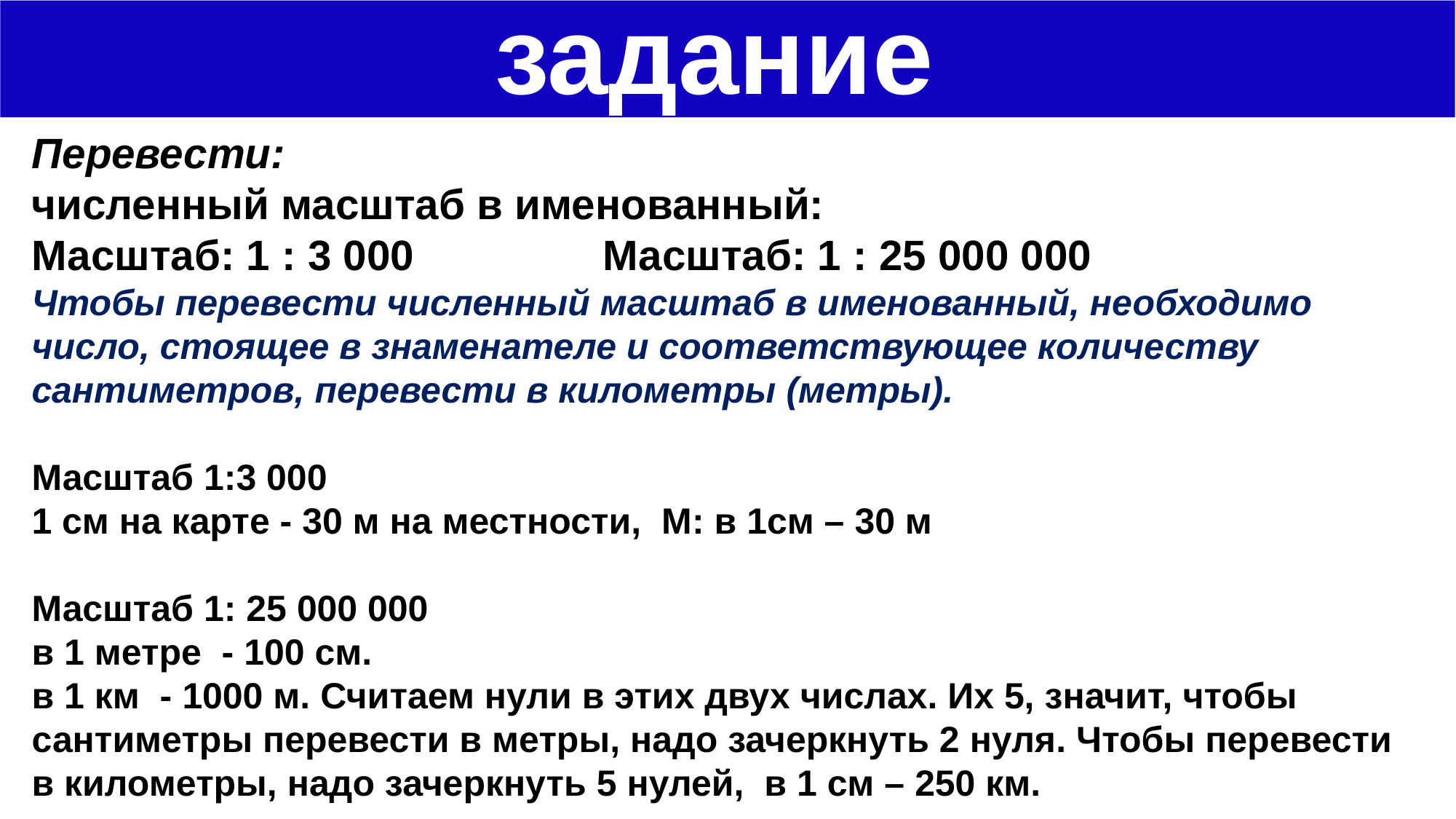

задание

Перевести:
численный масштаб в именованный:
Масштаб: 1 : 3 000                Масштаб: 1 : 25 000 000
Чтобы перевести численный масштаб в именованный, необходимо число, стоящее в знаменателе и соответствующее количеству сантиметров, перевести в километры (метры).

Масштаб 1:3 000
1 см на карте - 30 м на местности,  М: в 1см – 30 м

Масштаб 1: 25 000 000
в 1 метре  - 100 см.
в 1 км  - 1000 м. Считаем нули в этих двух числах. Их 5, значит, чтобы сантиметры перевести в метры, надо зачеркнуть 2 нуля. Чтобы перевести в километры, надо зачеркнуть 5 нулей,  в 1 см – 250 км.